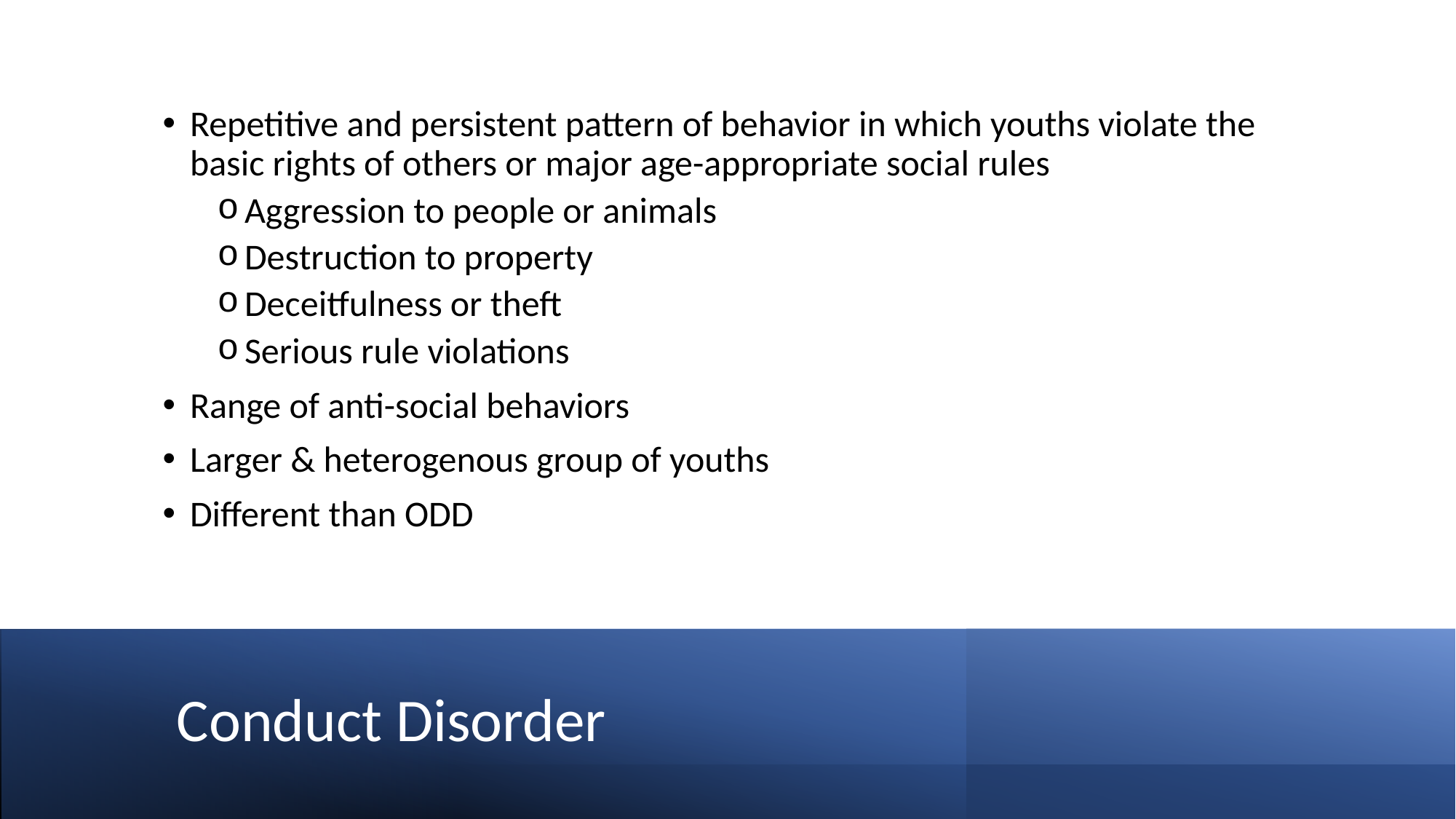

Repetitive and persistent pattern of behavior in which youths violate the basic rights of others or major age-appropriate social rules
Aggression to people or animals
Destruction to property
Deceitfulness or theft
Serious rule violations
Range of anti-social behaviors
Larger & heterogenous group of youths
Different than ODD

# Conduct Disorder